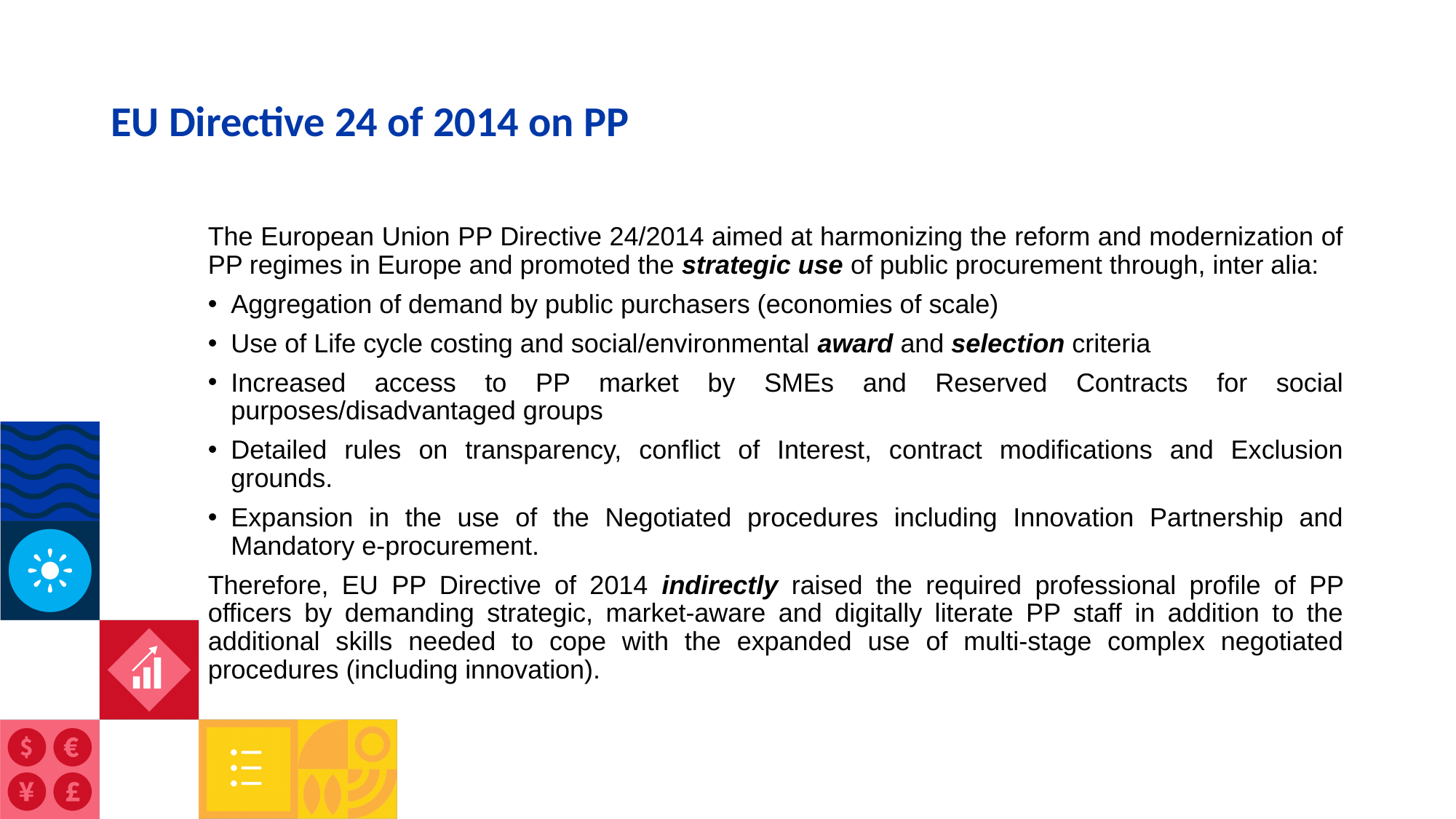

# EU Directive 24 of 2014 on PP
The European Union PP Directive 24/2014 aimed at harmonizing the reform and modernization of PP regimes in Europe and promoted the strategic use of public procurement through, inter alia:
Aggregation of demand by public purchasers (economies of scale)
Use of Life cycle costing and social/environmental award and selection criteria
Increased access to PP market by SMEs and Reserved Contracts for social purposes/disadvantaged groups
Detailed rules on transparency, conflict of Interest, contract modifications and Exclusion grounds.
Expansion in the use of the Negotiated procedures including Innovation Partnership and Mandatory e-procurement.
Therefore, EU PP Directive of 2014 indirectly raised the required professional profile of PP officers by demanding strategic, market-aware and digitally literate PP staff in addition to the additional skills needed to cope with the expanded use of multi-stage complex negotiated procedures (including innovation).